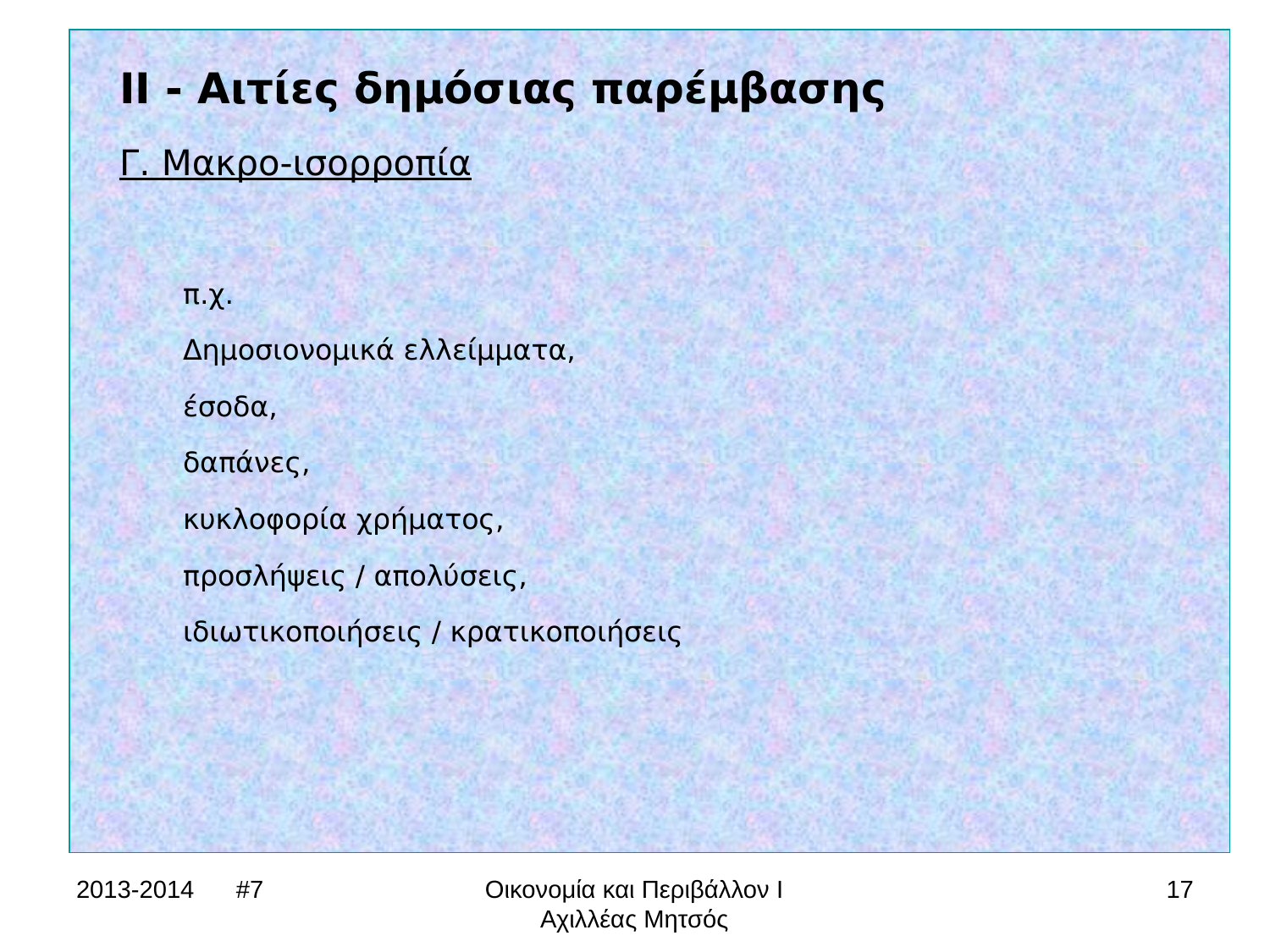

ΙΙ - Αιτίες δημόσιας παρέμβασης
Γ. Μακρο-ισορροπία

π.χ.
Δημοσιονομικά ελλείμματα,
έσοδα,
δαπάνες,
κυκλοφορία χρήματος,
προσλήψεις / απολύσεις,
ιδιωτικοποιήσεις / κρατικοποιήσεις

2013-2014      #7
Οικονομία και Περιβάλλον Ι
Αχιλλέας Μητσός
17